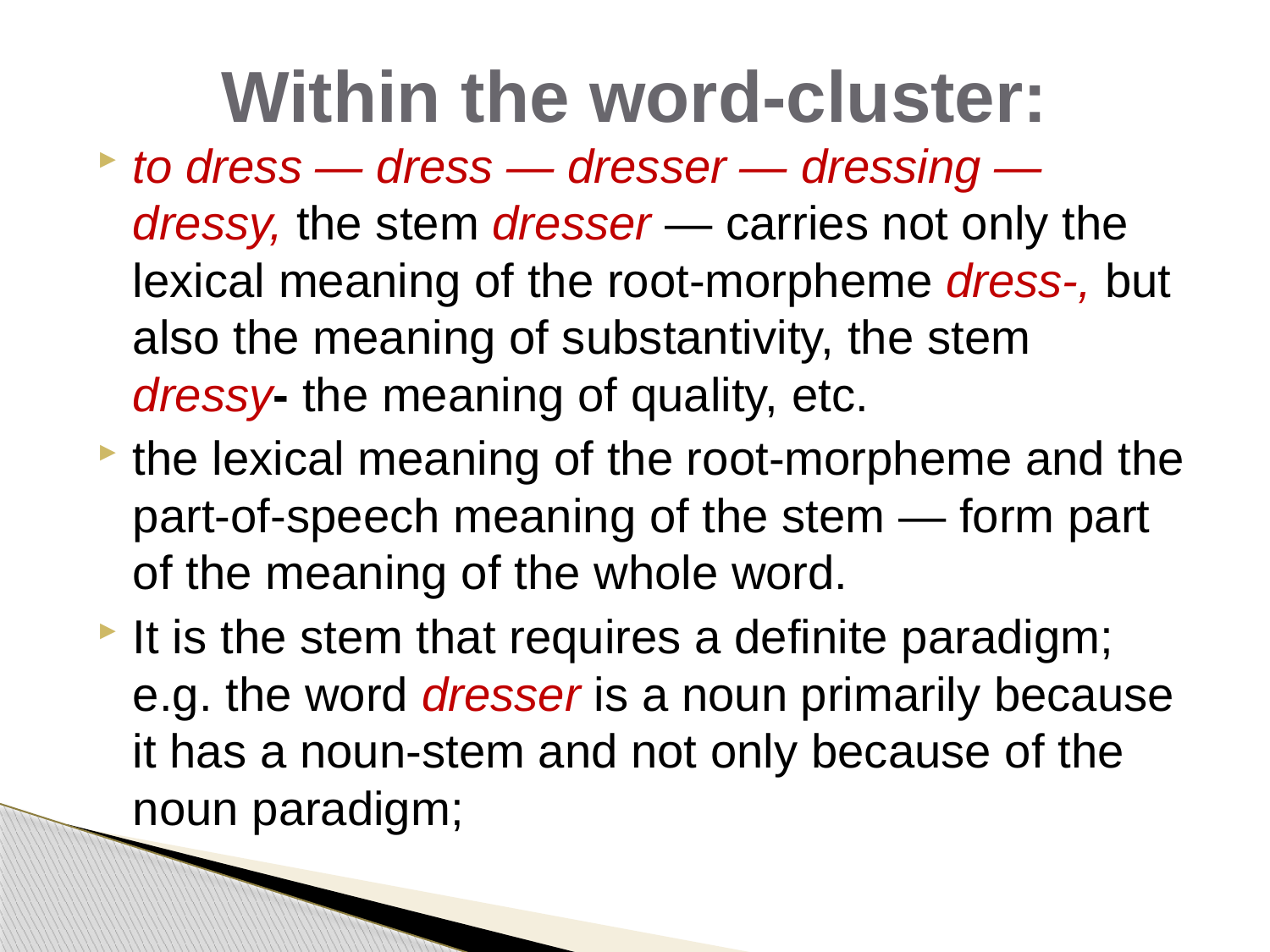

# Within the word-cluster:
to dress — dress — dresser — dressing — dressy, the stem dresser — carries not only the lexical meaning of the root-morpheme dress-, but also the meaning of substantivity, the stem dressy- the meaning of quality, etc.
the lexical meaning of the root-morpheme and the part-of-speech meaning of the stem — form part of the meaning of the whole word.
It is the stem that requires a definite paradigm; e.g. the word dresser is a noun primarily because it has a noun-stem and not only because of the noun paradigm;